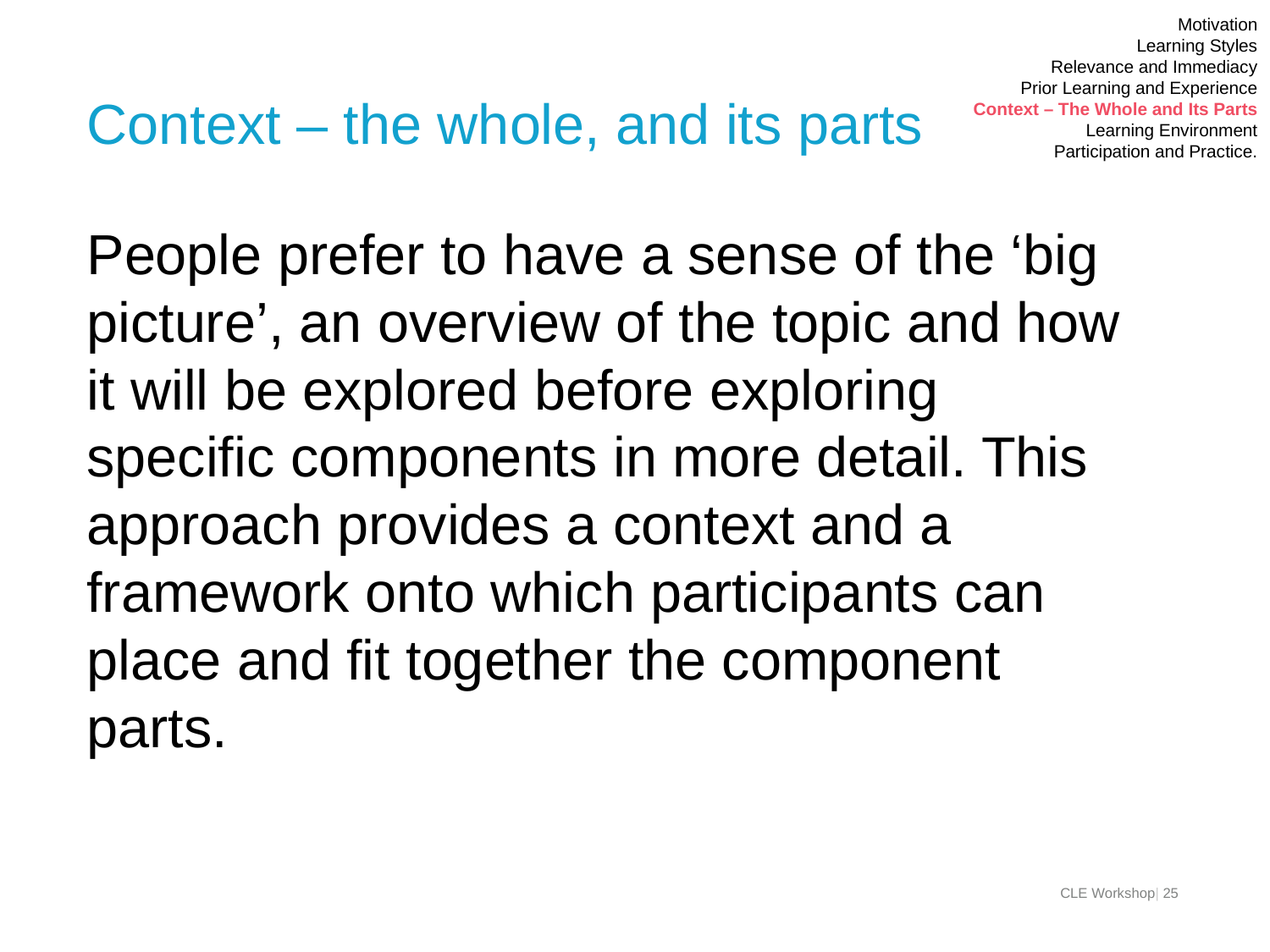

Motivation
Learning Styles
Relevance and Immediacy
Prior Learning and Experience
Context – The Whole and Its Parts
Learning Environment
Participation and Practice.
# Context – the whole, and its parts
People prefer to have a sense of the ‘big picture’, an overview of the topic and how it will be explored before exploring specific components in more detail. This approach provides a context and a framework onto which participants can place and fit together the component parts.
CLE Workshop| 25